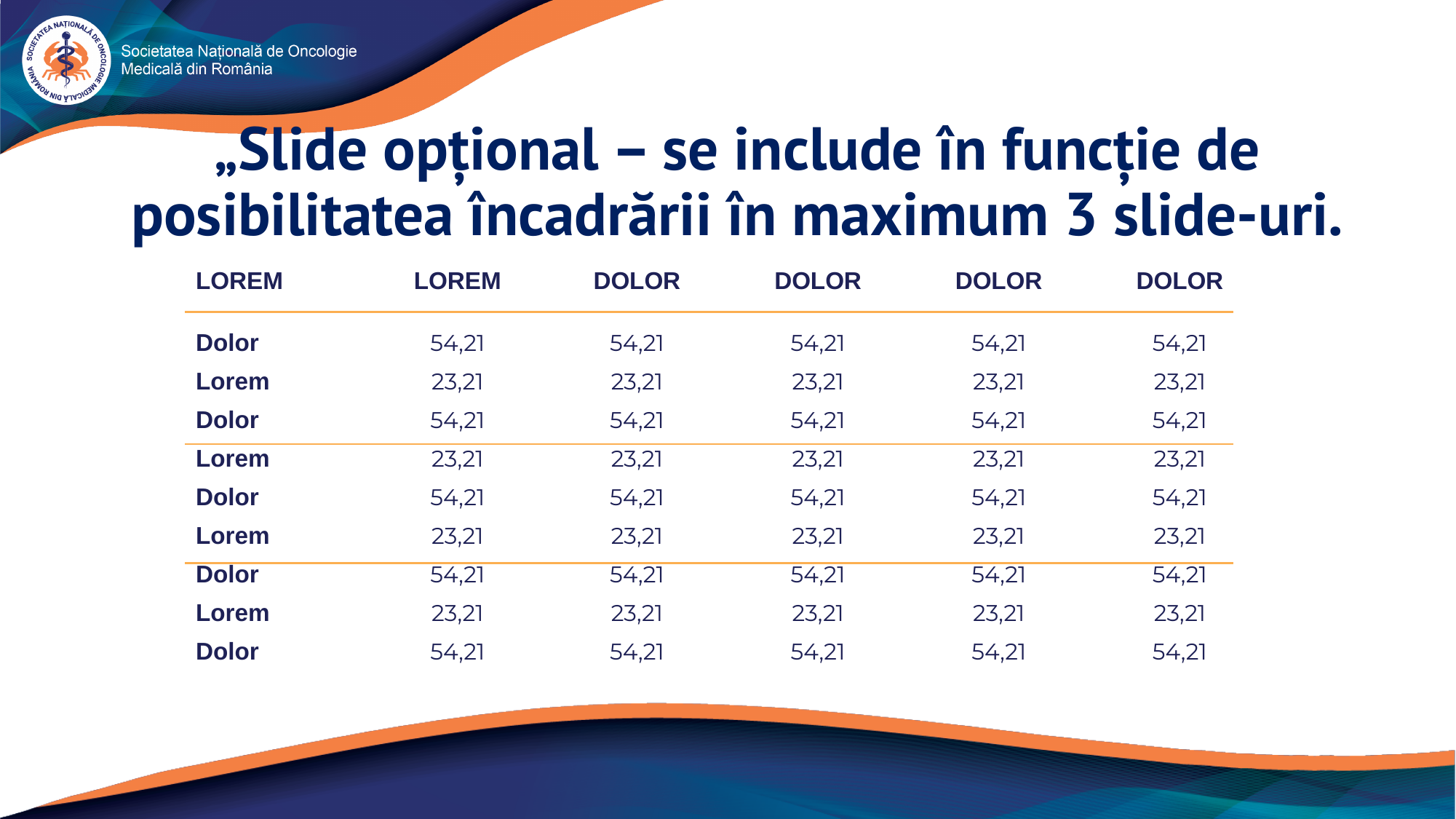

# „Slide opțional – se include în funcție de posibilitatea încadrării în maximum 3 slide-uri.
| LOREM | LOREM | DOLOR | DOLOR | DOLOR | DOLOR |
| --- | --- | --- | --- | --- | --- |
| Dolor | 54,21 | 54,21 | 54,21 | 54,21 | 54,21 |
| Lorem | 23,21 | 23,21 | 23,21 | 23,21 | 23,21 |
| Dolor | 54,21 | 54,21 | 54,21 | 54,21 | 54,21 |
| Lorem | 23,21 | 23,21 | 23,21 | 23,21 | 23,21 |
| Dolor | 54,21 | 54,21 | 54,21 | 54,21 | 54,21 |
| Lorem | 23,21 | 23,21 | 23,21 | 23,21 | 23,21 |
| Dolor | 54,21 | 54,21 | 54,21 | 54,21 | 54,21 |
| Lorem | 23,21 | 23,21 | 23,21 | 23,21 | 23,21 |
| Dolor | 54,21 | 54,21 | 54,21 | 54,21 | 54,21 |